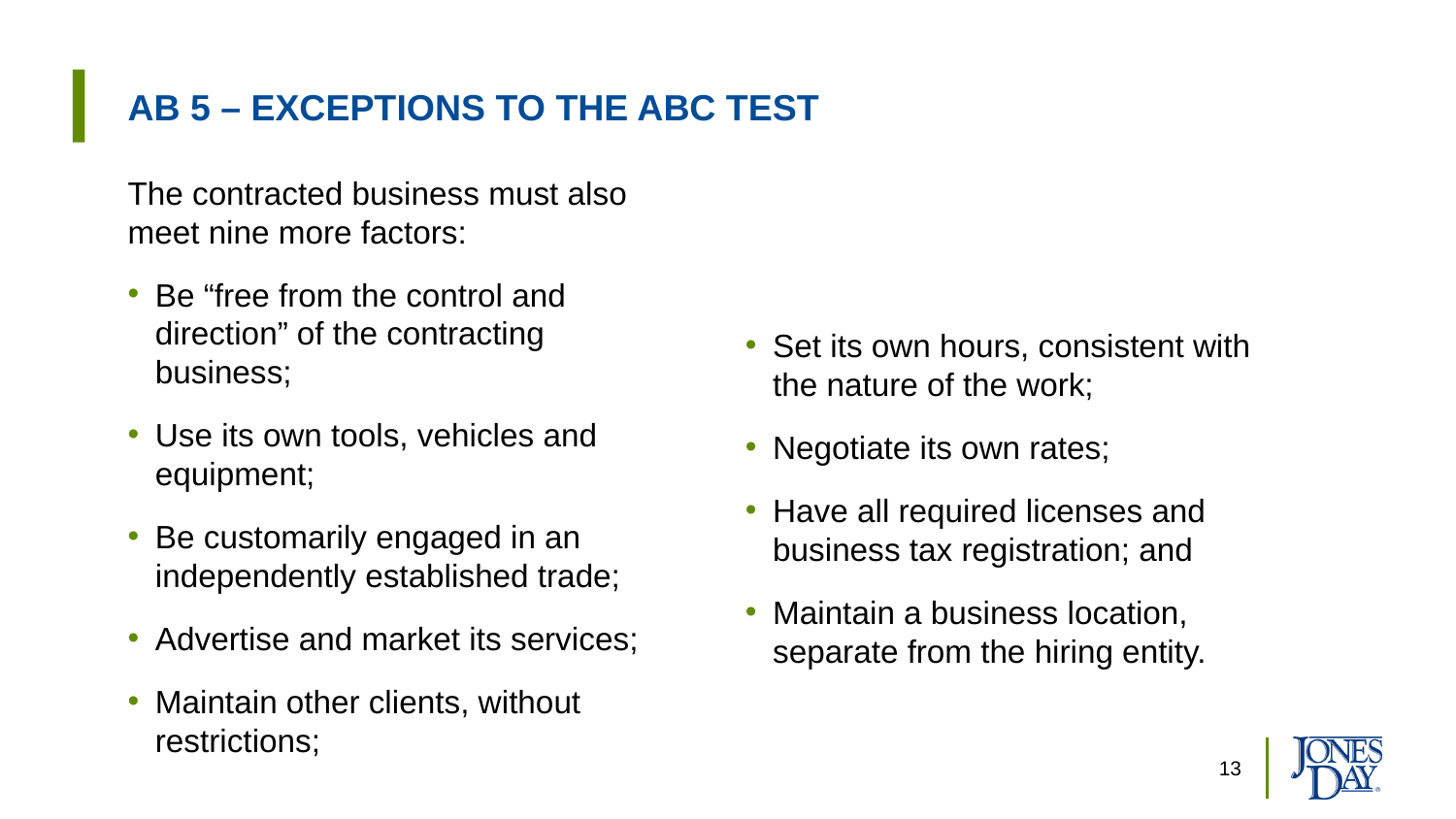

# AB 5 – Exceptions to the ABC Test
The contracted business must also meet nine more factors:
Be “free from the control and direction” of the contracting business;
Use its own tools, vehicles and equipment;
Be customarily engaged in an independently established trade;
Advertise and market its services;
Maintain other clients, without restrictions;

Set its own hours, consistent with the nature of the work;
Negotiate its own rates;
Have all required licenses and business tax registration; and
Maintain a business location, separate from the hiring entity.

13